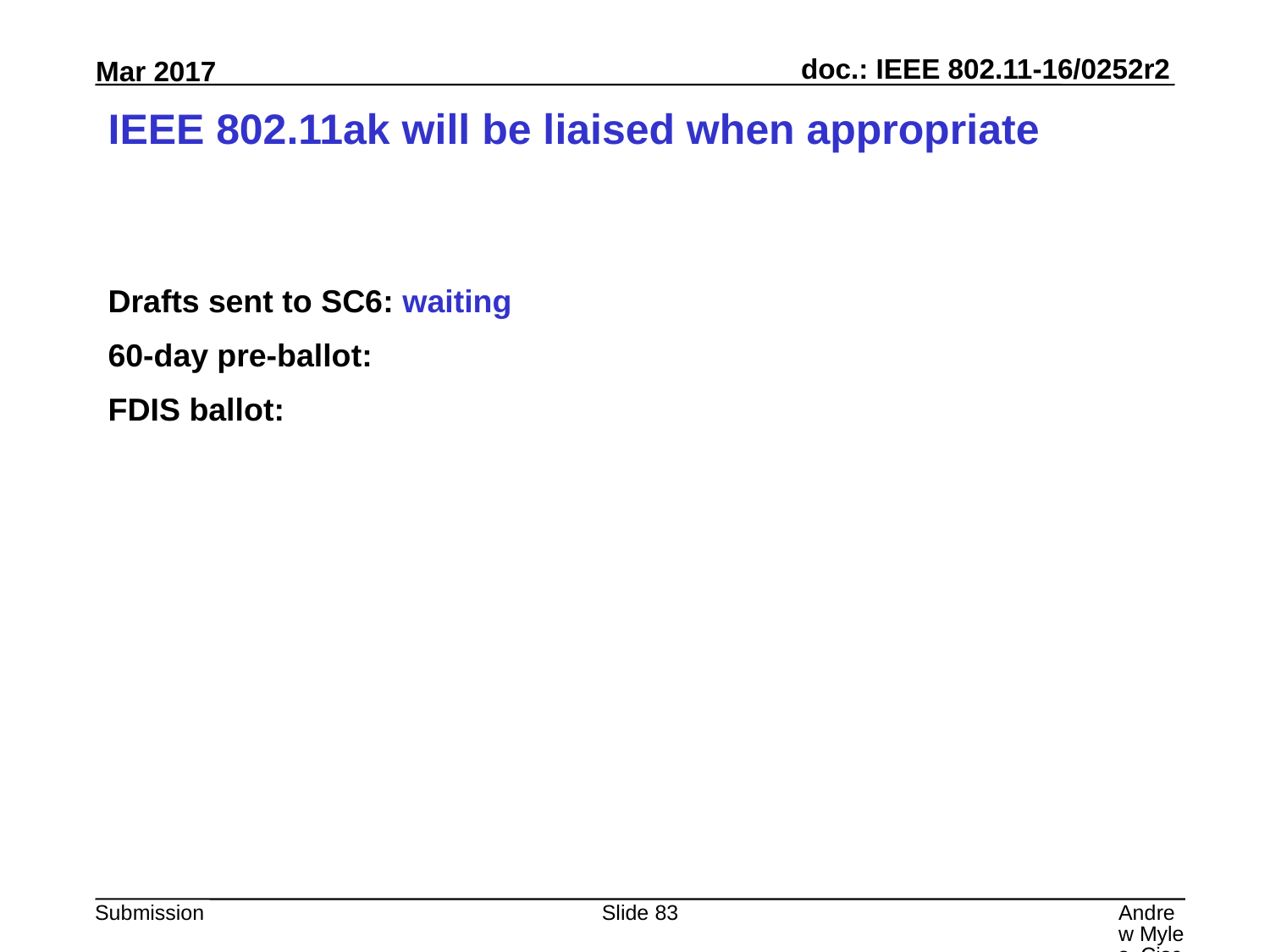

# IEEE 802.11ak will be liaised when appropriate
Drafts sent to SC6: waiting
60-day pre-ballot:
FDIS ballot:
Slide 83
Andrew Myles, Cisco